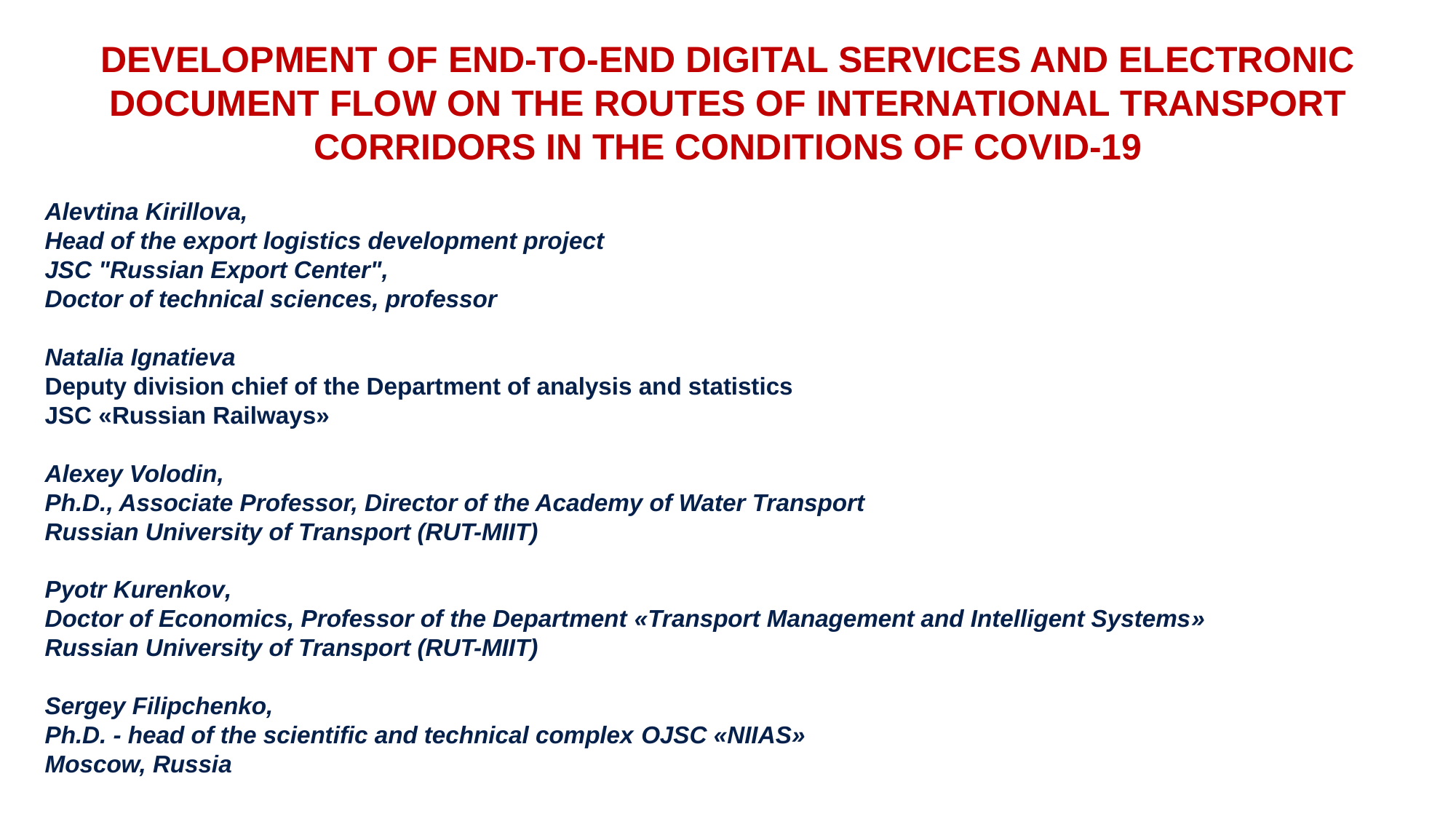

DEVELOPMENT OF END-TO-END DIGITAL SERVICES AND ELECTRONIC DOCUMENT FLOW ON THE ROUTES OF INTERNATIONAL TRANSPORT CORRIDORS IN THE CONDITIONS OF COVID-19

Alevtina Kirillova,
Head of the export logistics development project
JSC "Russian Export Center",
Doctor of technical sciences, professor

Natalia Ignatieva
Deputy division chief of the Department of analysis and statistics
JSC «Russian Railways»

Alexey Volodin,
Ph.D., Associate Professor, Director of the Academy of Water Transport
Russian University of Transport (RUT-MIIT)

Pyotr Kurenkov,
Doctor of Economics, Professor of the Department «Transport Management and Intelligent Systems»
Russian University of Transport (RUT-MIIT)

Sergey Filipchenko,
Ph.D. - head of the scientific and technical complex OJSC «NIIAS»
Moscow, Russia